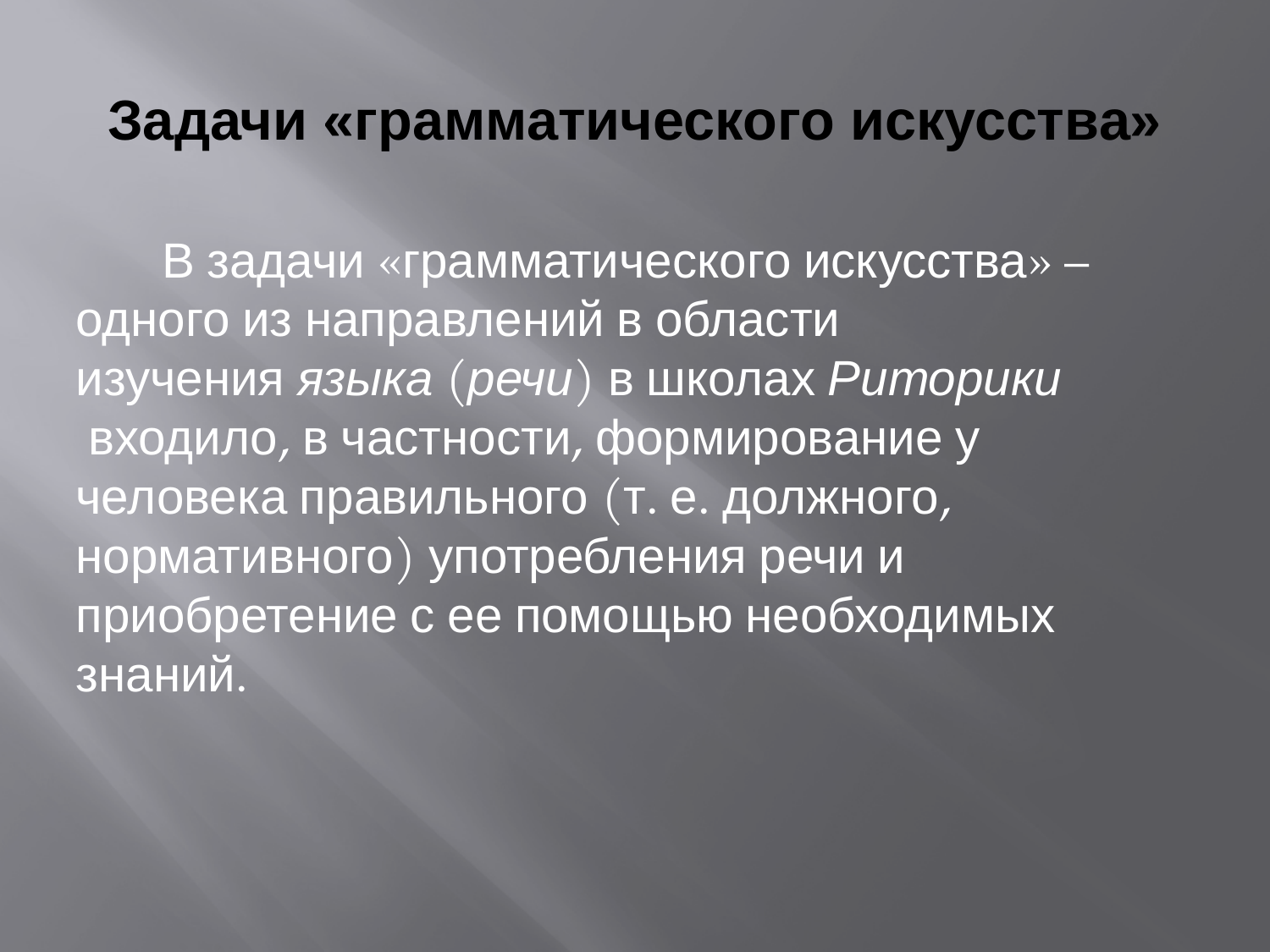

# Задачи «грамматического искусства»
       В задачи «грамматического искусства» – одного из направлений в области изучения языка (речи) в школах Риторики  входило, в частности, формирование у человека правильного (т. е. должного, нормативного) употребления речи и приобретение с ее помощью необходимых знаний.